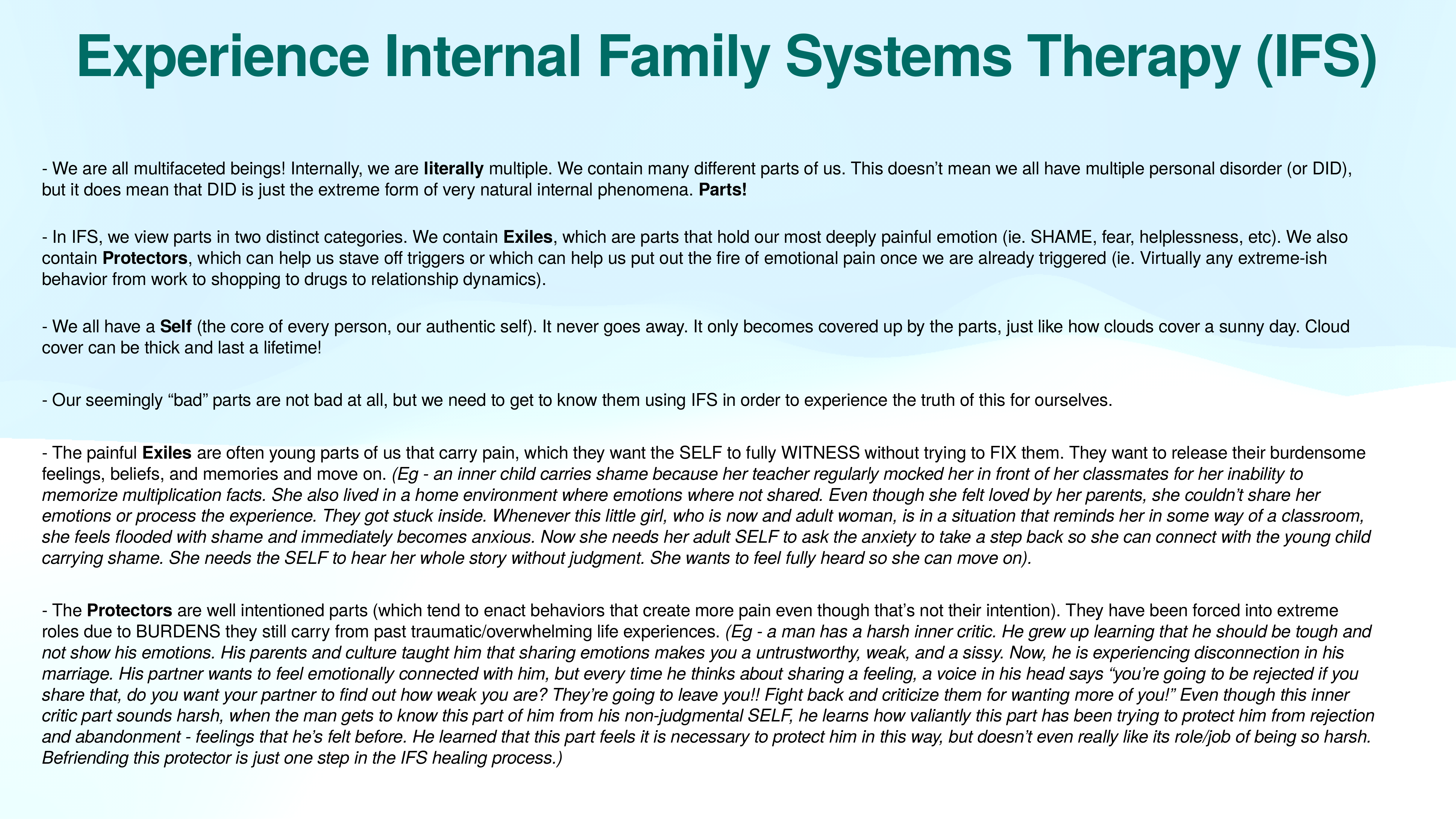

# Experience Internal Family Systems Therapy (IFS)

- We are all multifaceted beings! Internally, we are literally multiple. We contain many different parts of us. This doesn’t mean we all have multiple personal disorder (or DID), but it does mean that DID is just the extreme form of very natural internal phenomena. Parts!
- In IFS, we view parts in two distinct categories. We contain Exiles, which are parts that hold our most deeply painful emotion (ie. SHAME, fear, helplessness, etc). We also contain Protectors, which can help us stave off triggers or which can help us put out the fire of emotional pain once we are already triggered (ie. Virtually any extreme-ish behavior from work to shopping to drugs to relationship dynamics).
- We all have a Self (the core of every person, our authentic self). It never goes away. It only becomes covered up by the parts, just like how clouds cover a sunny day. Cloud cover can be thick and last a lifetime!

- Our seemingly “bad” parts are not bad at all, but we need to get to know them using IFS in order to experience the truth of this for ourselves.

- The painful Exiles are often young parts of us that carry pain, which they want the SELF to fully WITNESS without trying to FIX them. They want to release their burdensome feelings, beliefs, and memories and move on. (Eg - an inner child carries shame because her teacher regularly mocked her in front of her classmates for her inability to memorize multiplication facts. She also lived in a home environment where emotions where not shared. Even though she felt loved by her parents, she couldn’t share her emotions or process the experience. They got stuck inside. Whenever this little girl, who is now and adult woman, is in a situation that reminds her in some way of a classroom, she feels flooded with shame and immediately becomes anxious. Now she needs her adult SELF to ask the anxiety to take a step back so she can connect with the young child carrying shame. She needs the SELF to hear her whole story without judgment. She wants to feel fully heard so she can move on).

- The Protectors are well intentioned parts (which tend to enact behaviors that create more pain even though that’s not their intention). They have been forced into extreme roles due to BURDENS they still carry from past traumatic/overwhelming life experiences. (Eg - a man has a harsh inner critic. He grew up learning that he should be tough and not show his emotions. His parents and culture taught him that sharing emotions makes you a untrustworthy, weak, and a sissy. Now, he is experiencing disconnection in his marriage. His partner wants to feel emotionally connected with him, but every time he thinks about sharing a feeling, a voice in his head says “you’re going to be rejected if you share that, do you want your partner to find out how weak you are? They’re going to leave you!! Fight back and criticize them for wanting more of you!” Even though this inner critic part sounds harsh, when the man gets to know this part of him from his non-judgmental SELF, he learns how valiantly this part has been trying to protect him from rejection and abandonment - feelings that he’s felt before. He learned that this part feels it is necessary to protect him in this way, but doesn’t even really like its role/job of being so harsh. Befriending this protector is just one step in the IFS healing process.)